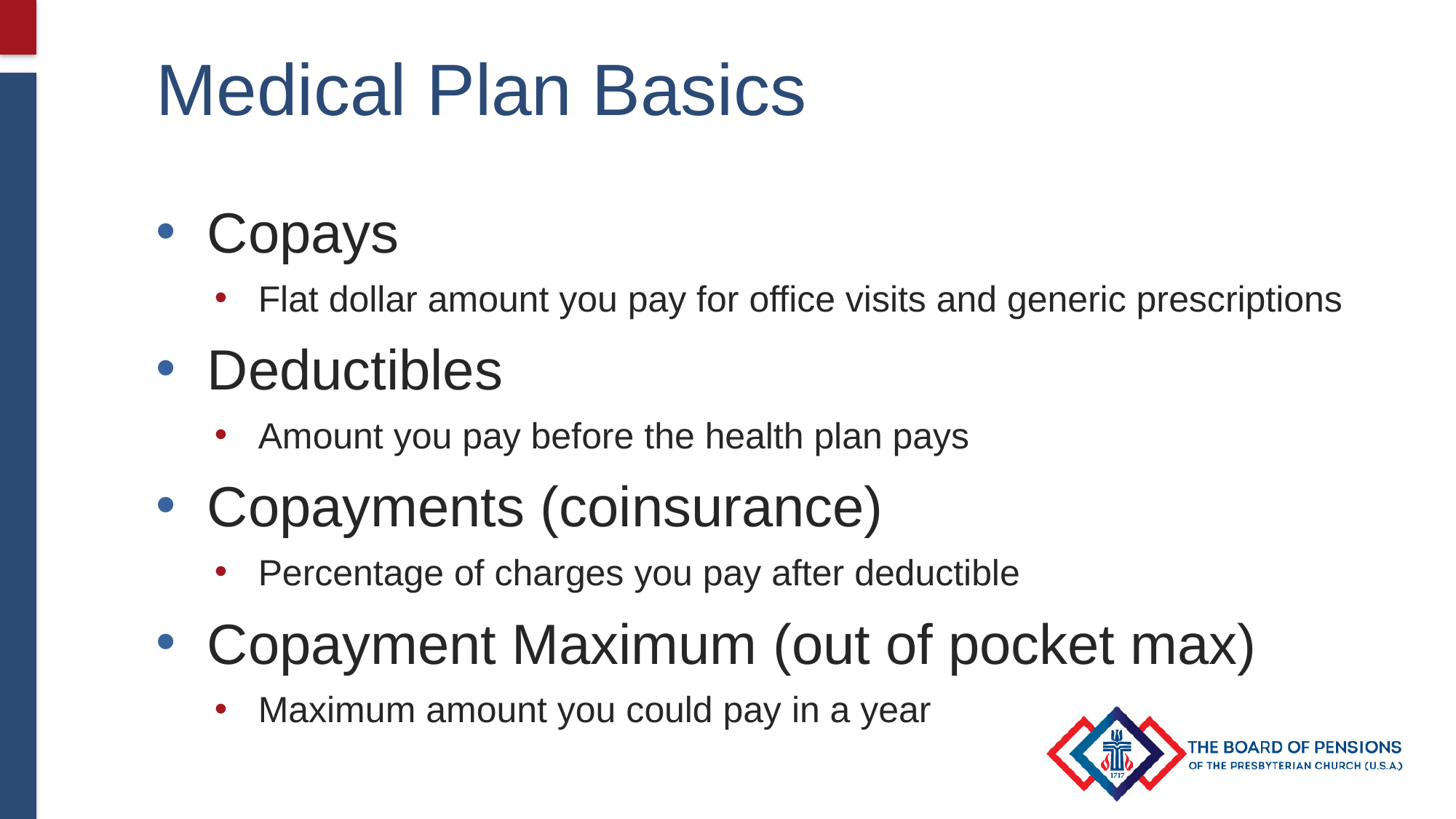

# Medical Plan Basics
Copays
Flat dollar amount you pay for office visits and generic prescriptions
Deductibles
Amount you pay before the health plan pays
Copayments (coinsurance)
Percentage of charges you pay after deductible
Copayment Maximum (out of pocket max)
Maximum amount you could pay in a year